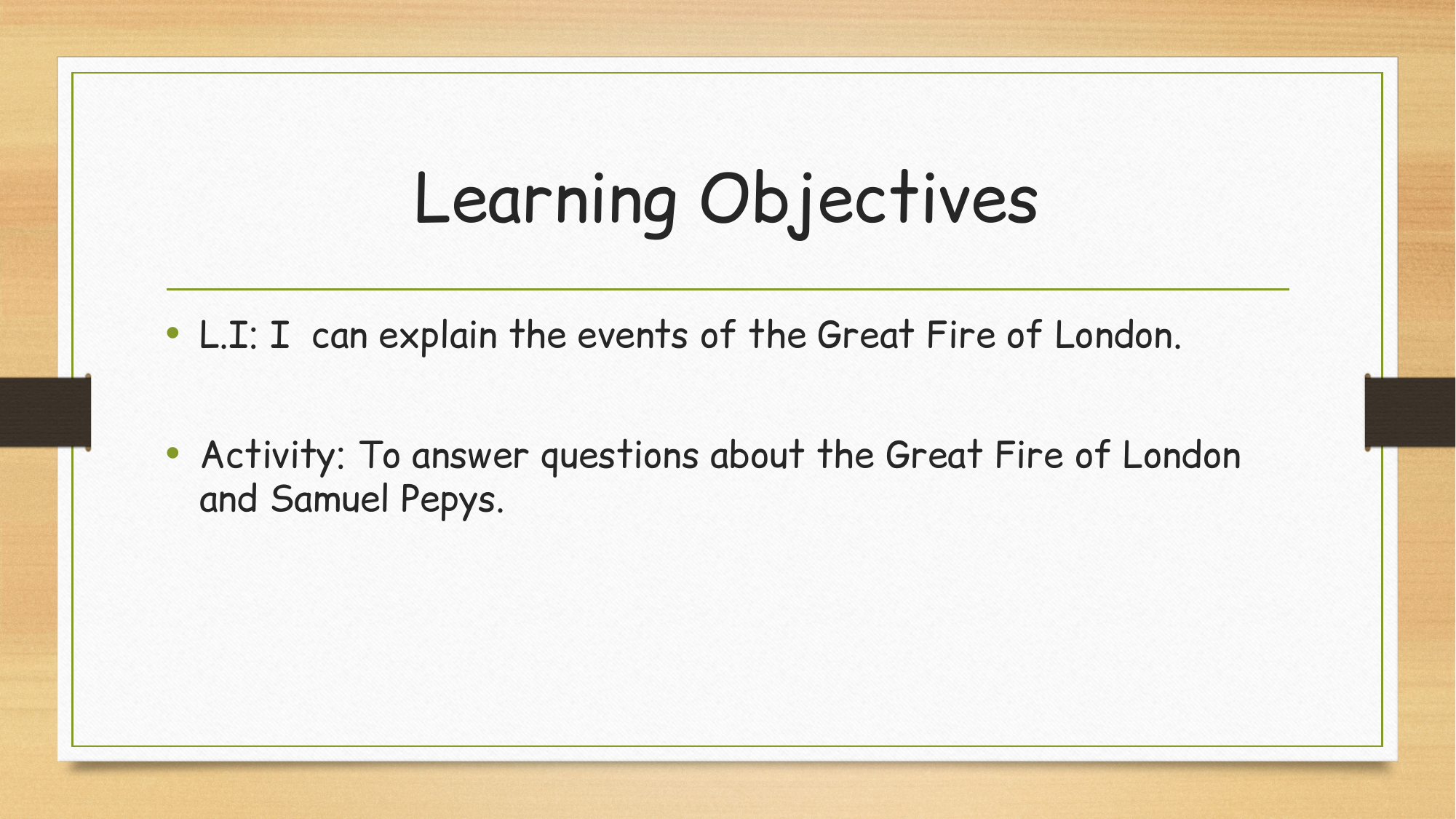

# Learning Objectives
L.I: I  can explain the events of the Great Fire of London.

Activity: To answer questions about the Great Fire of London and Samuel Pepys.